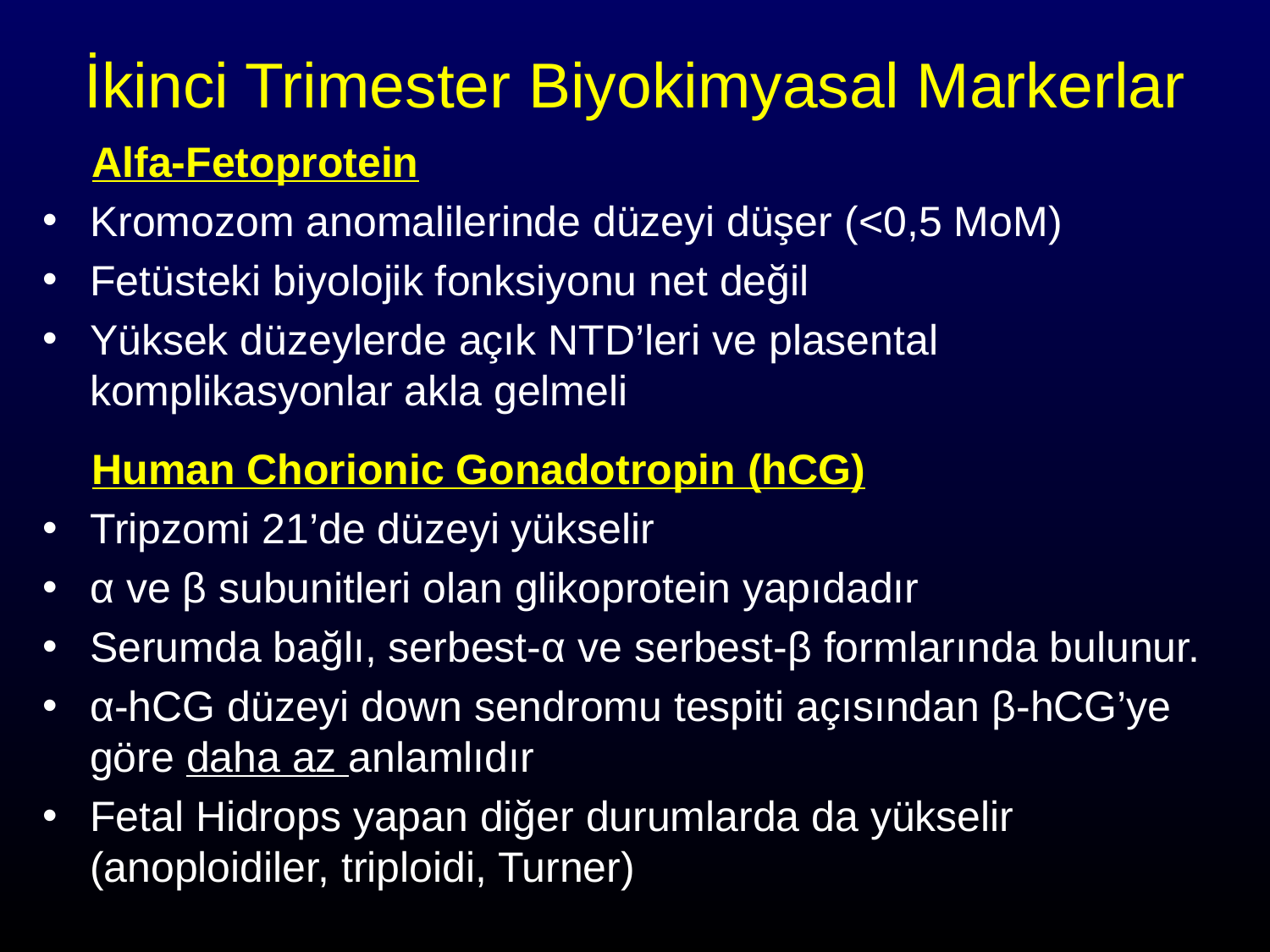

İkinci Trimester Biyokimyasal Markerlar
Alfa-Fetoprotein
Kromozom anomalilerinde düzeyi düşer (<0,5 MoM)
Fetüsteki biyolojik fonksiyonu net değil
Yüksek düzeylerde açık NTD’leri ve plasental komplikasyonlar akla gelmeli
Human Chorionic Gonadotropin (hCG)
Tripzomi 21’de düzeyi yükselir
α ve β subunitleri olan glikoprotein yapıdadır
Serumda bağlı, serbest-α ve serbest-β formlarında bulunur.
α-hCG düzeyi down sendromu tespiti açısından β-hCG’ye göre daha az anlamlıdır
Fetal Hidrops yapan diğer durumlarda da yükselir (anoploidiler, triploidi, Turner)